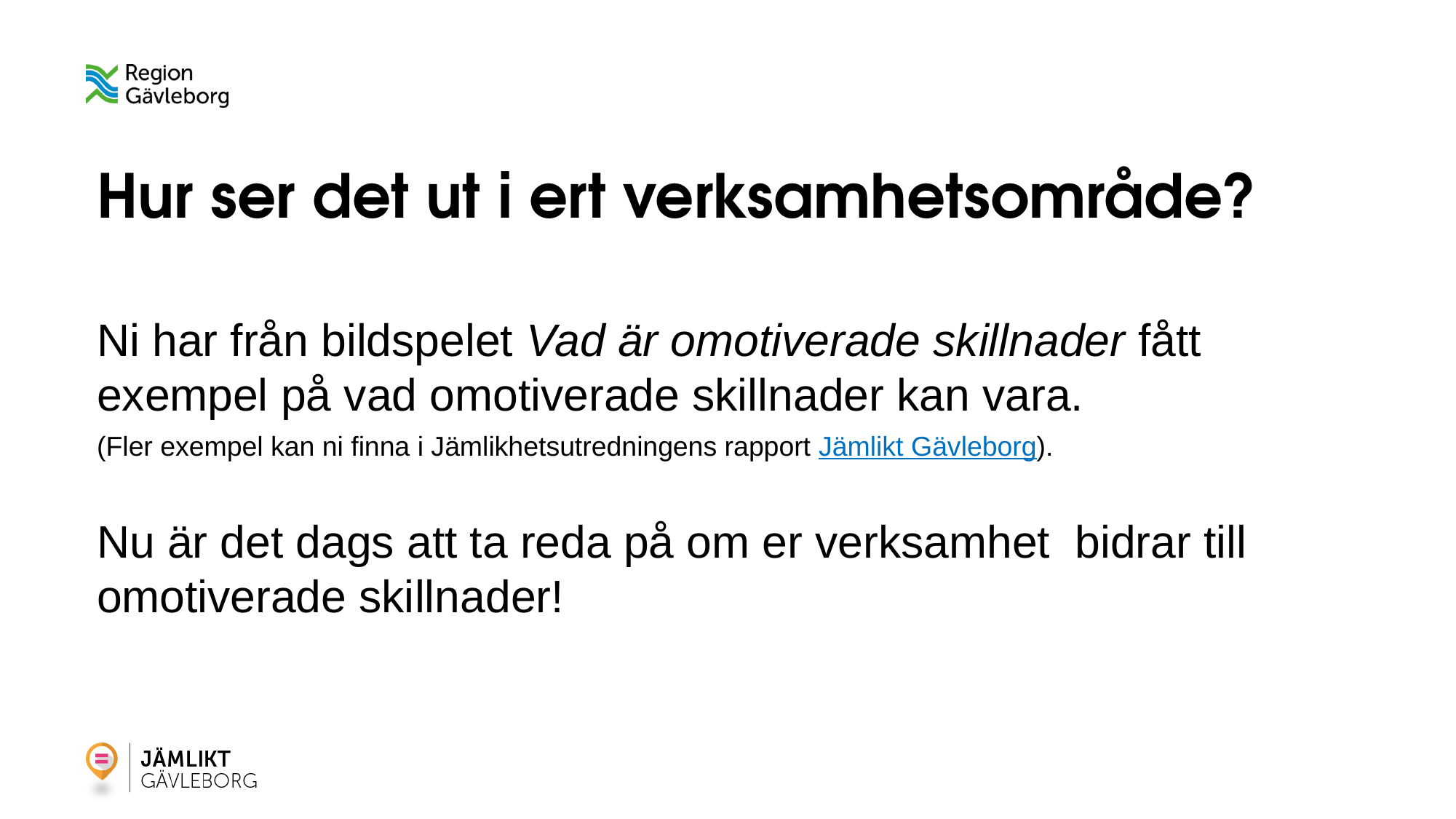

# Hur ser det ut i ert verksamhetsområde?
Ni har från bildspelet Vad är omotiverade skillnader fått exempel på vad omotiverade skillnader kan vara.
(Fler exempel kan ni finna i Jämlikhetsutredningens rapport Jämlikt Gävleborg).

Nu är det dags att ta reda på om er verksamhet  bidrar till omotiverade skillnader!